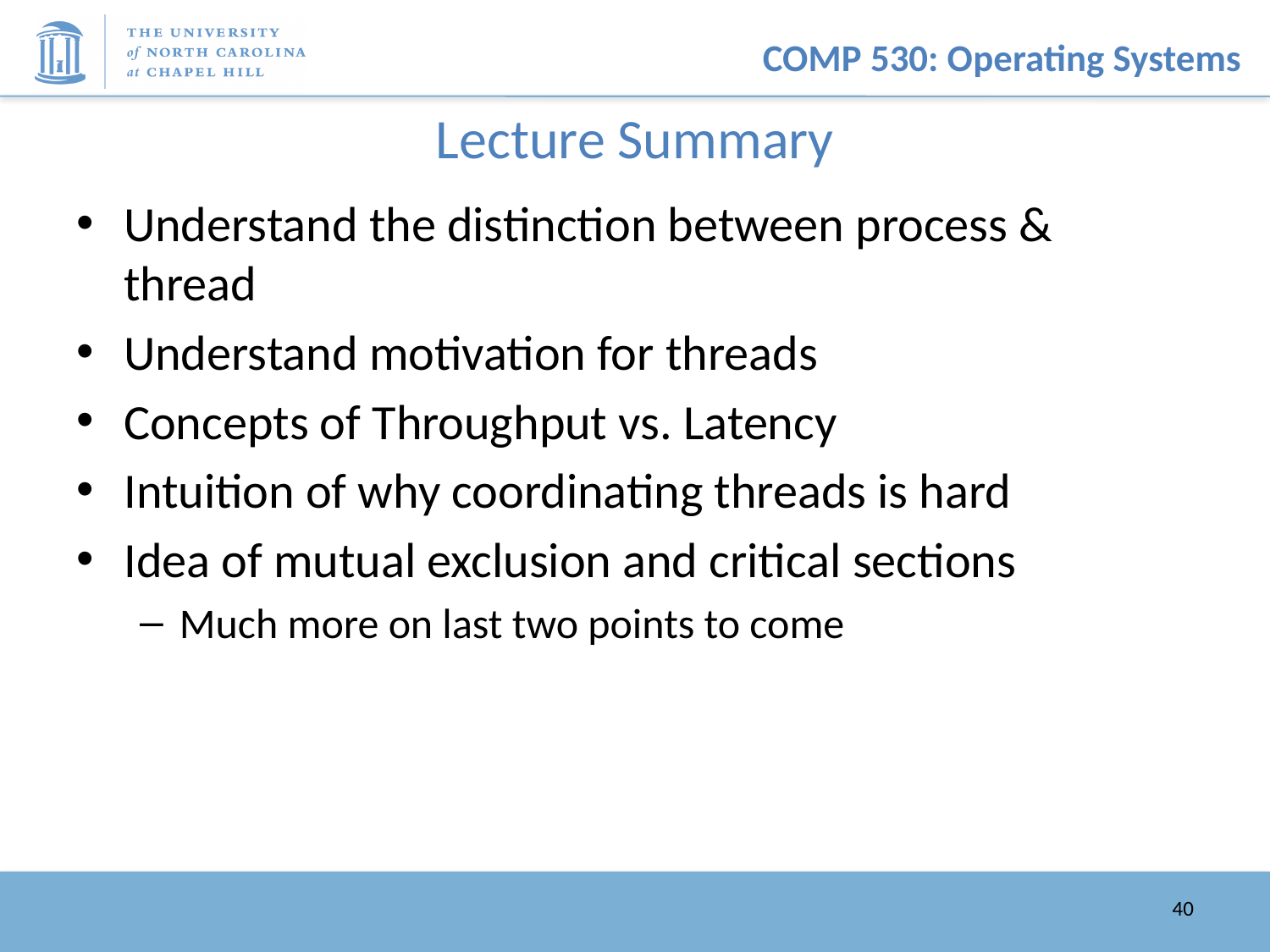

# Lecture Summary
Understand the distinction between process & thread
Understand motivation for threads
Concepts of Throughput vs. Latency
Intuition of why coordinating threads is hard
Idea of mutual exclusion and critical sections
Much more on last two points to come
40